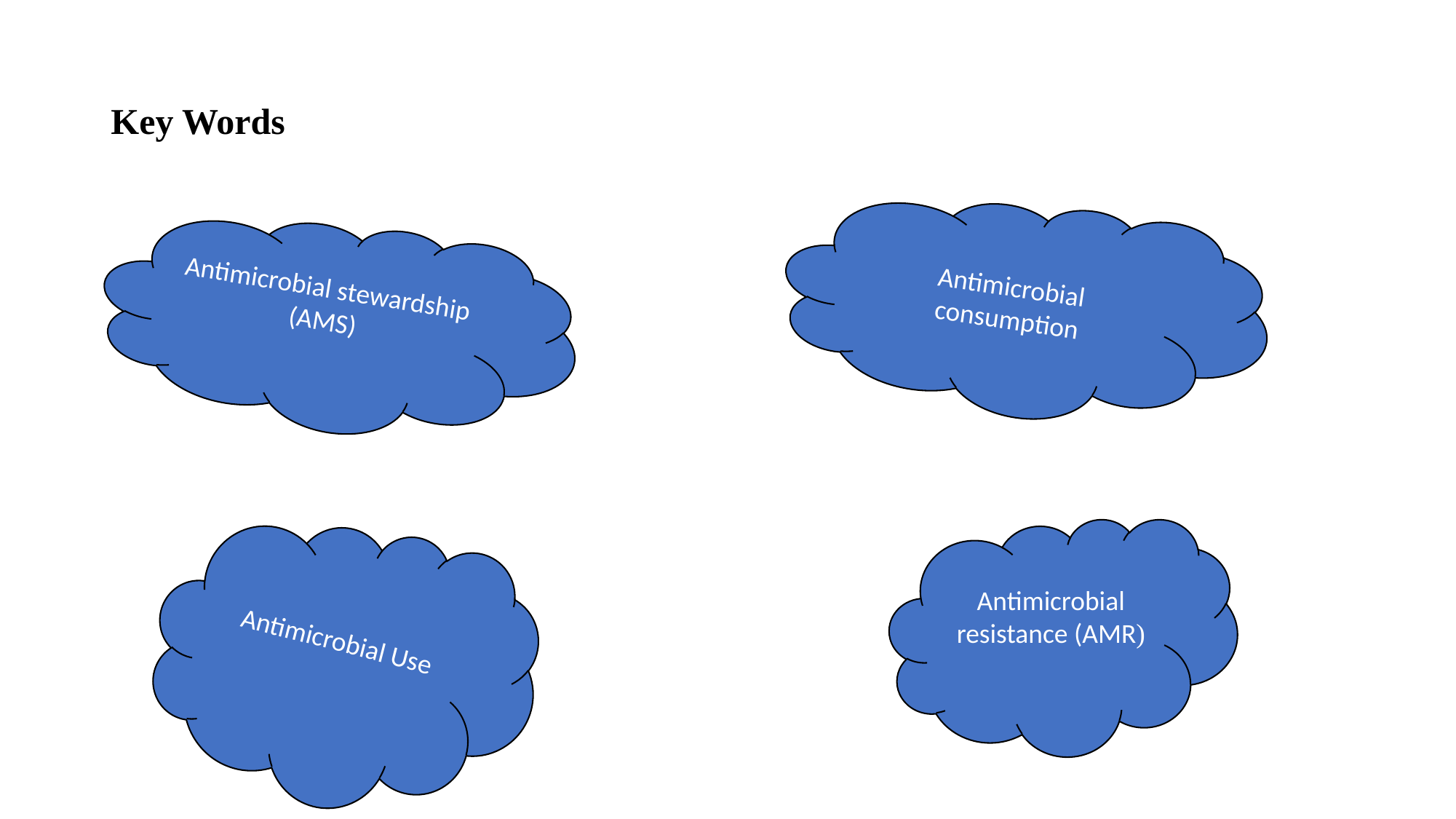

# Key Words
Antimicrobial consumption

Antimicrobial stewardship (AMS)

Antimicrobial resistance (AMR)

Antimicrobial Use